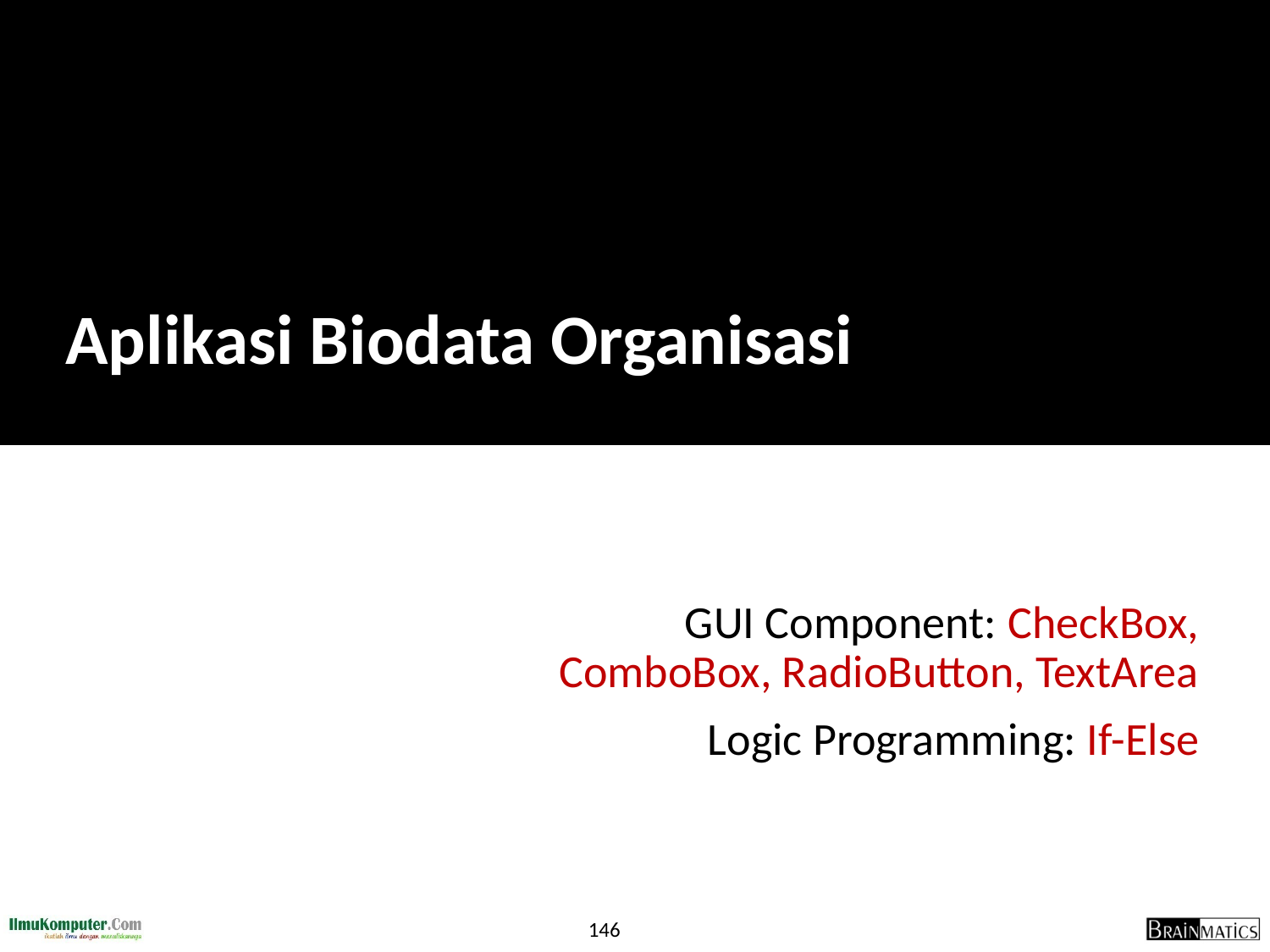

# Aplikasi Biodata Organisasi
GUI Component: CheckBox, ComboBox, RadioButton, TextArea
Logic Programming: If-Else